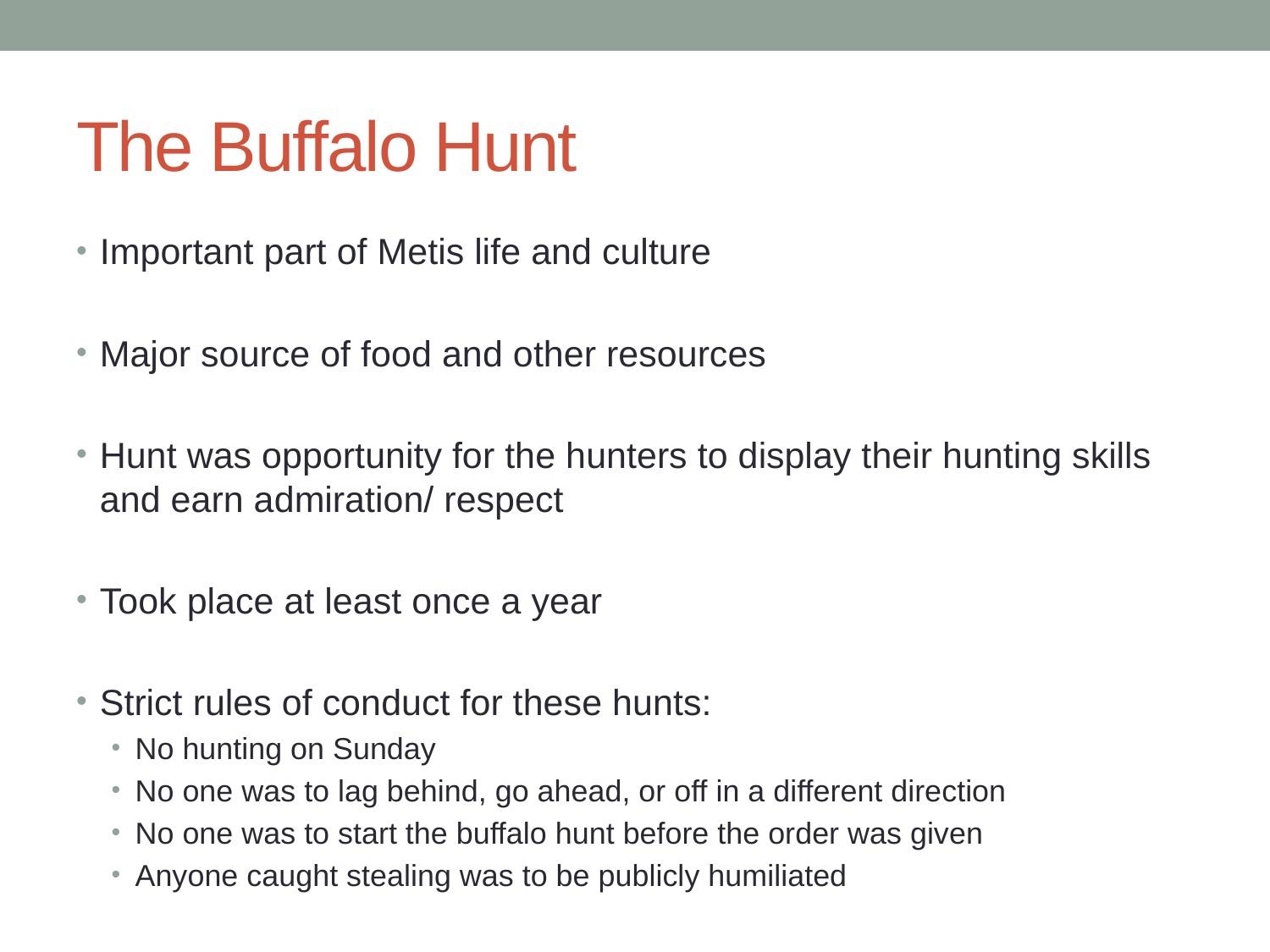

# The Buffalo Hunt
Important part of Metis life and culture

Major source of food and other resources

Hunt was opportunity for the hunters to display their hunting skills and earn admiration/ respect

Took place at least once a year

Strict rules of conduct for these hunts:
No hunting on Sunday
No one was to lag behind, go ahead, or off in a different direction
No one was to start the buffalo hunt before the order was given
Anyone caught stealing was to be publicly humiliated